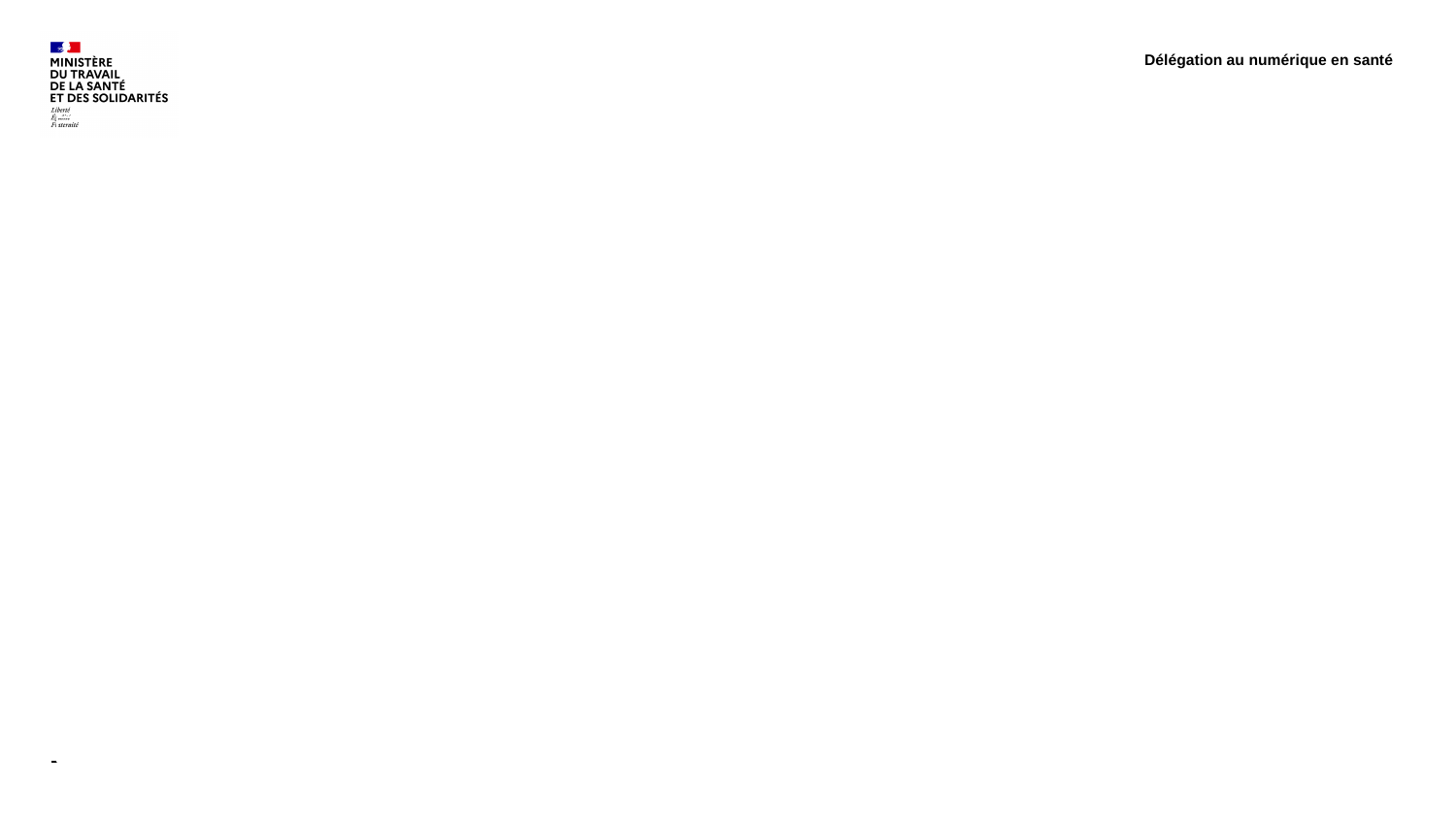

Délégation au numérique en santé
# 2. Personne de confiance

9
09/12/2024